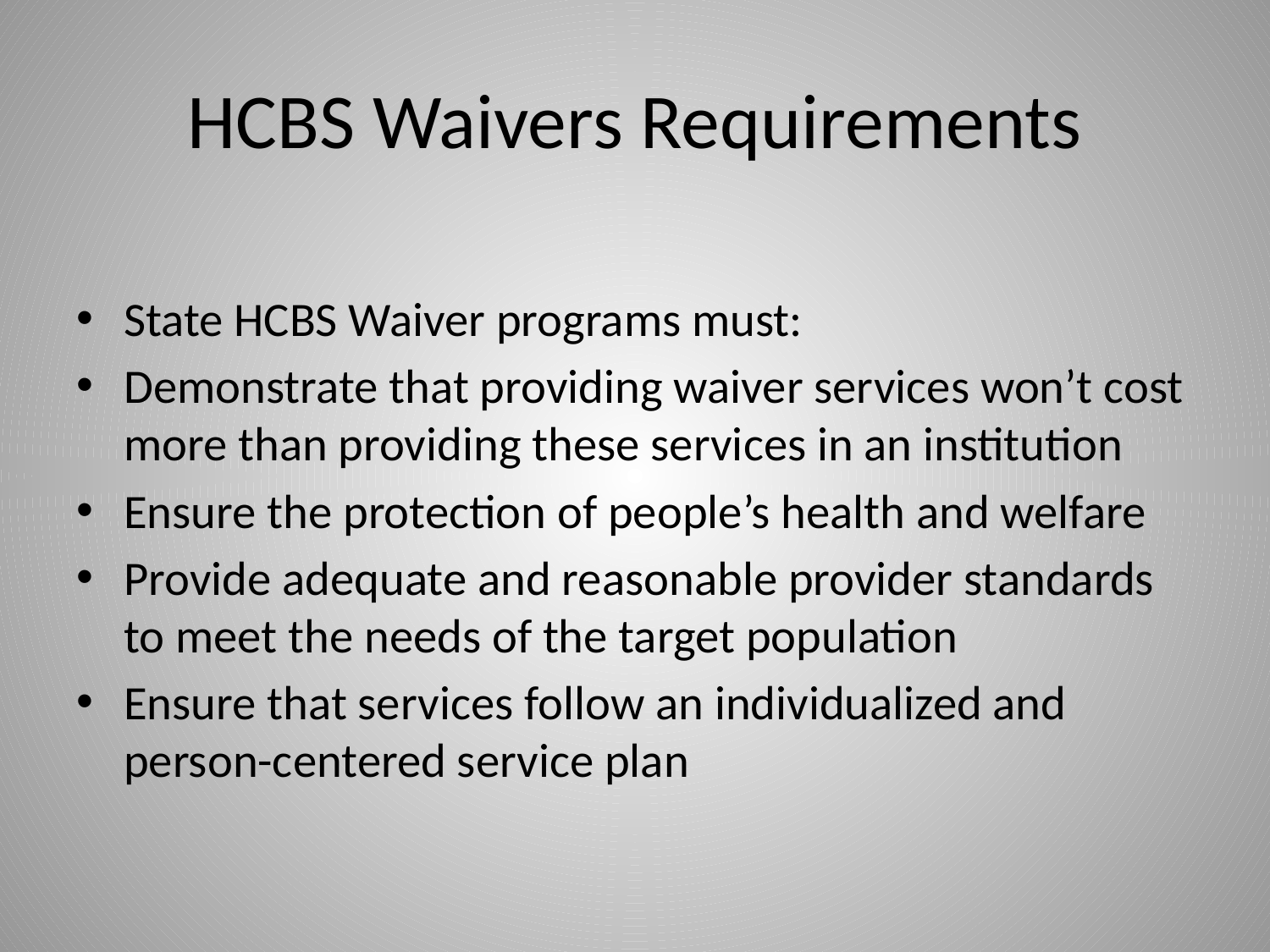

# HCBS Waivers Requirements

State HCBS Waiver programs must:
Demonstrate that providing waiver services won’t cost more than providing these services in an institution
Ensure the protection of people’s health and welfare
Provide adequate and reasonable provider standards to meet the needs of the target population
Ensure that services follow an individualized and person-centered service plan